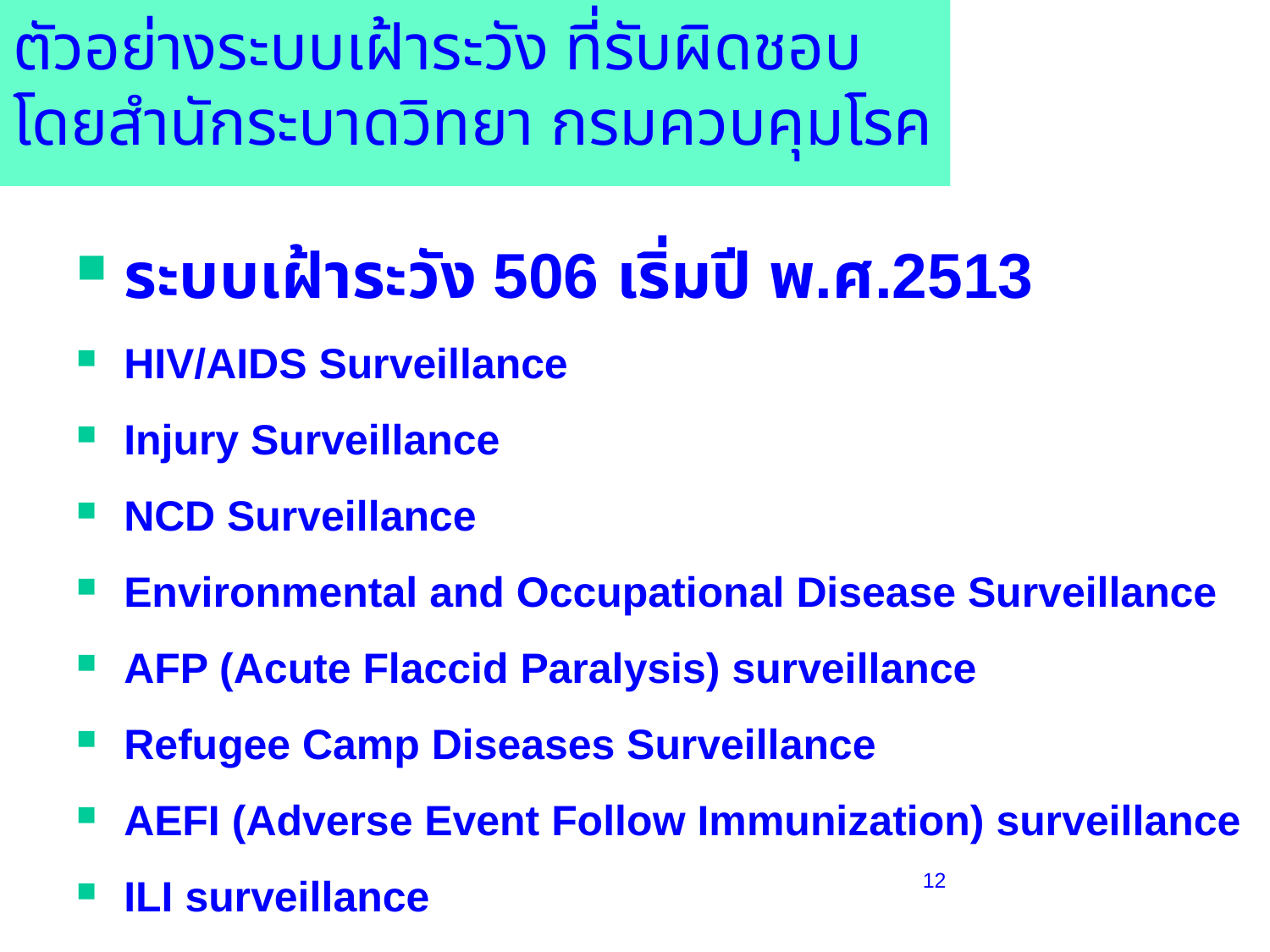

ตัวอย่างระบบเฝ้าระวัง ที่รับผิดชอบ
โดยสำนักระบาดวิทยา กรมควบคุมโรค
ระบบเฝ้าระวัง 506 เริ่มปี พ.ศ.2513
HIV/AIDS Surveillance
Injury Surveillance
NCD Surveillance
Environmental and Occupational Disease Surveillance
AFP (Acute Flaccid Paralysis) surveillance
Refugee Camp Diseases Surveillance
AEFI (Adverse Event Follow Immunization) surveillance
ILI surveillance
12